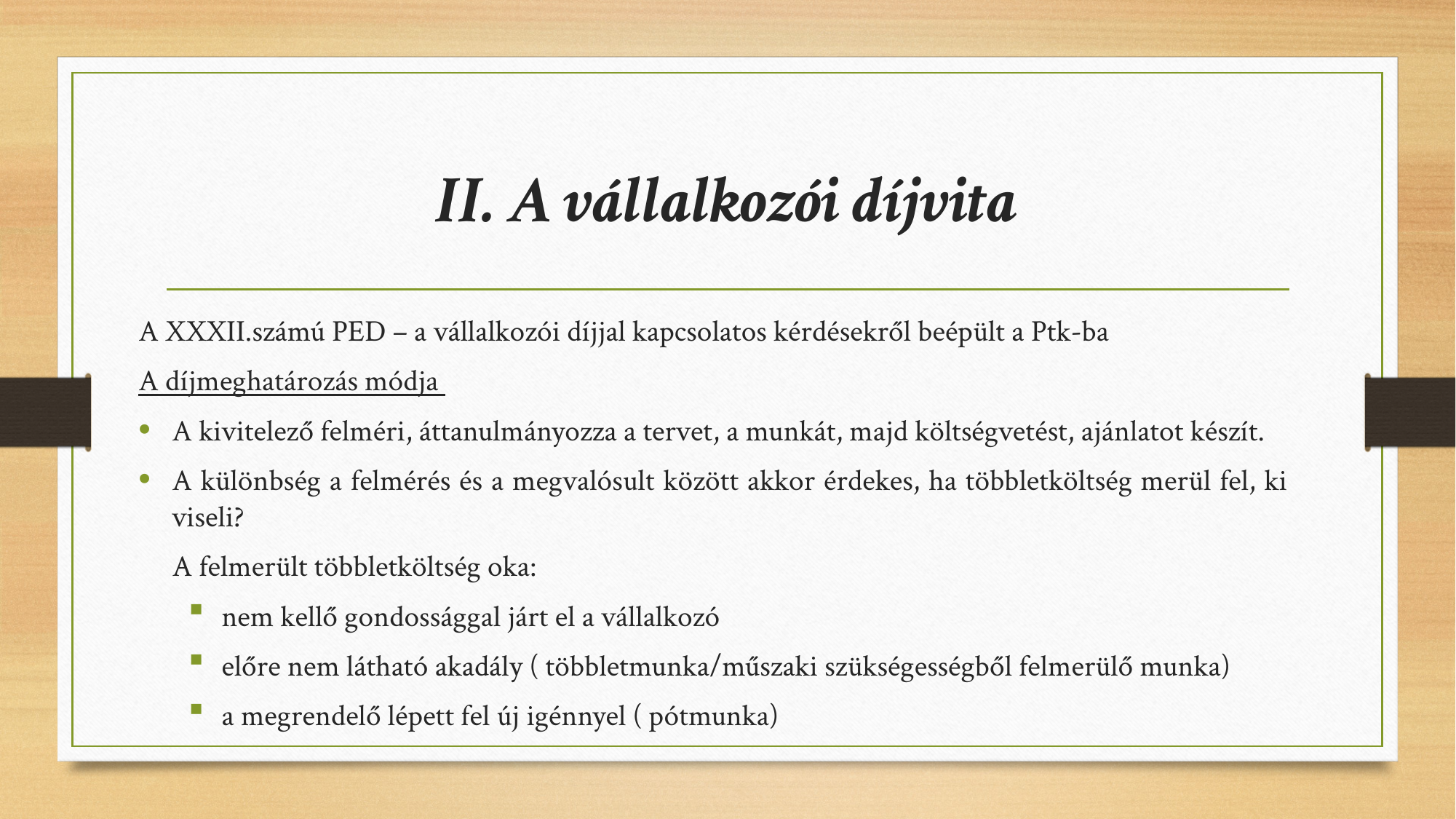

# II. A vállalkozói díjvita
A XXXII.számú PED – a vállalkozói díjjal kapcsolatos kérdésekről beépült a Ptk-ba
A díjmeghatározás módja
A kivitelező felméri, áttanulmányozza a tervet, a munkát, majd költségvetést, ajánlatot készít.
A különbség a felmérés és a megvalósult között akkor érdekes, ha többletköltség merül fel, ki viseli?
     A felmerült többletköltség oka:
nem kellő gondossággal járt el a vállalkozó
előre nem látható akadály ( többletmunka/műszaki szükségességből felmerülő munka)
a megrendelő lépett fel új igénnyel ( pótmunka)